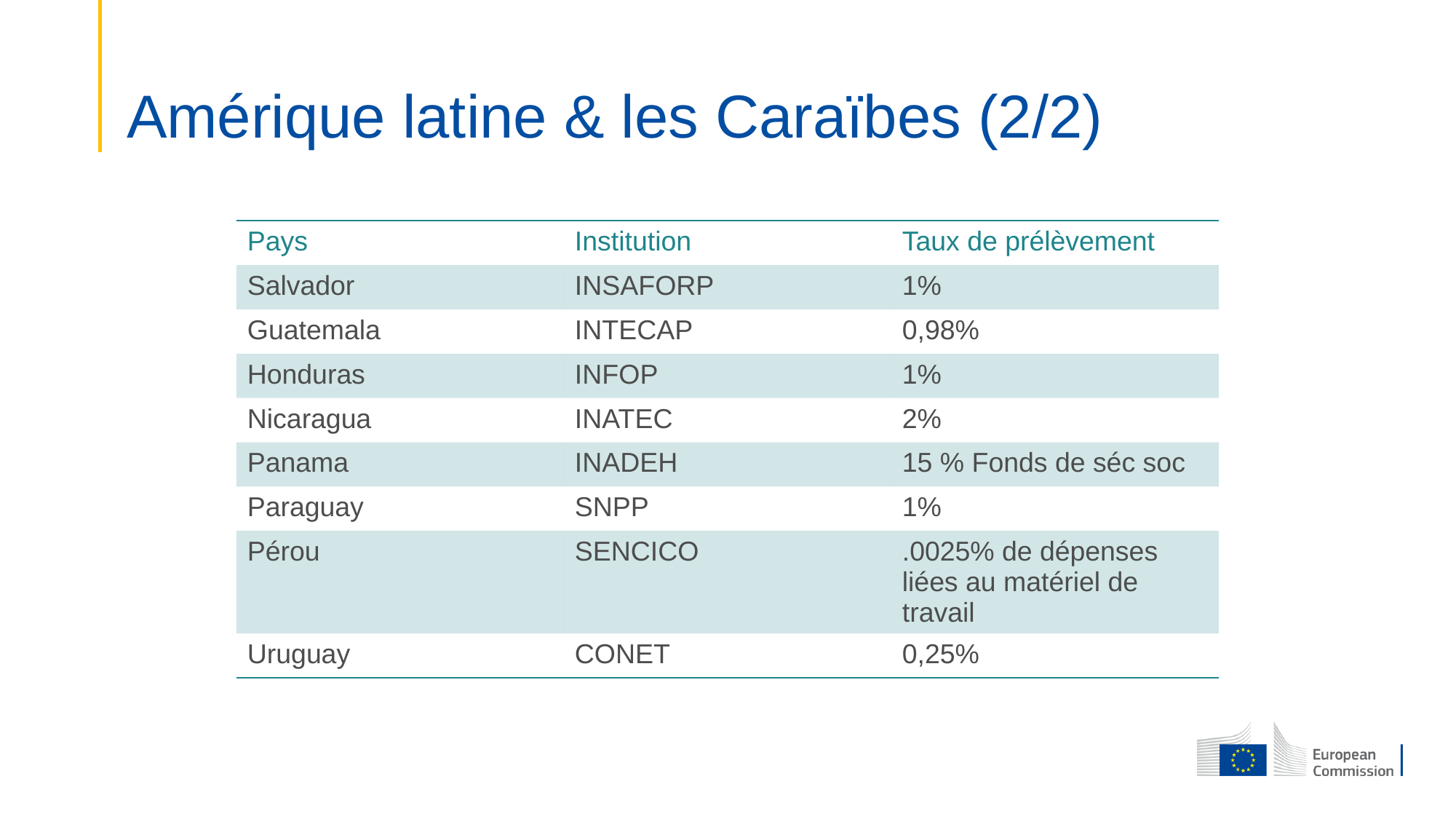

# Amérique latine & les Caraïbes (2/2)
| Pays | Institution | Taux de prélèvement |
| --- | --- | --- |
| Salvador | INSAFORP | 1% |
| Guatemala | INTECAP | 0,98% |
| Honduras | INFOP | 1% |
| Nicaragua | INATEC | 2% |
| Panama | INADEH | 15 % Fonds de séc soc |
| Paraguay | SNPP | 1% |
| Pérou | SENCICO | .0025% de dépenses liées au matériel de travail |
| Uruguay | CONET | 0,25% |